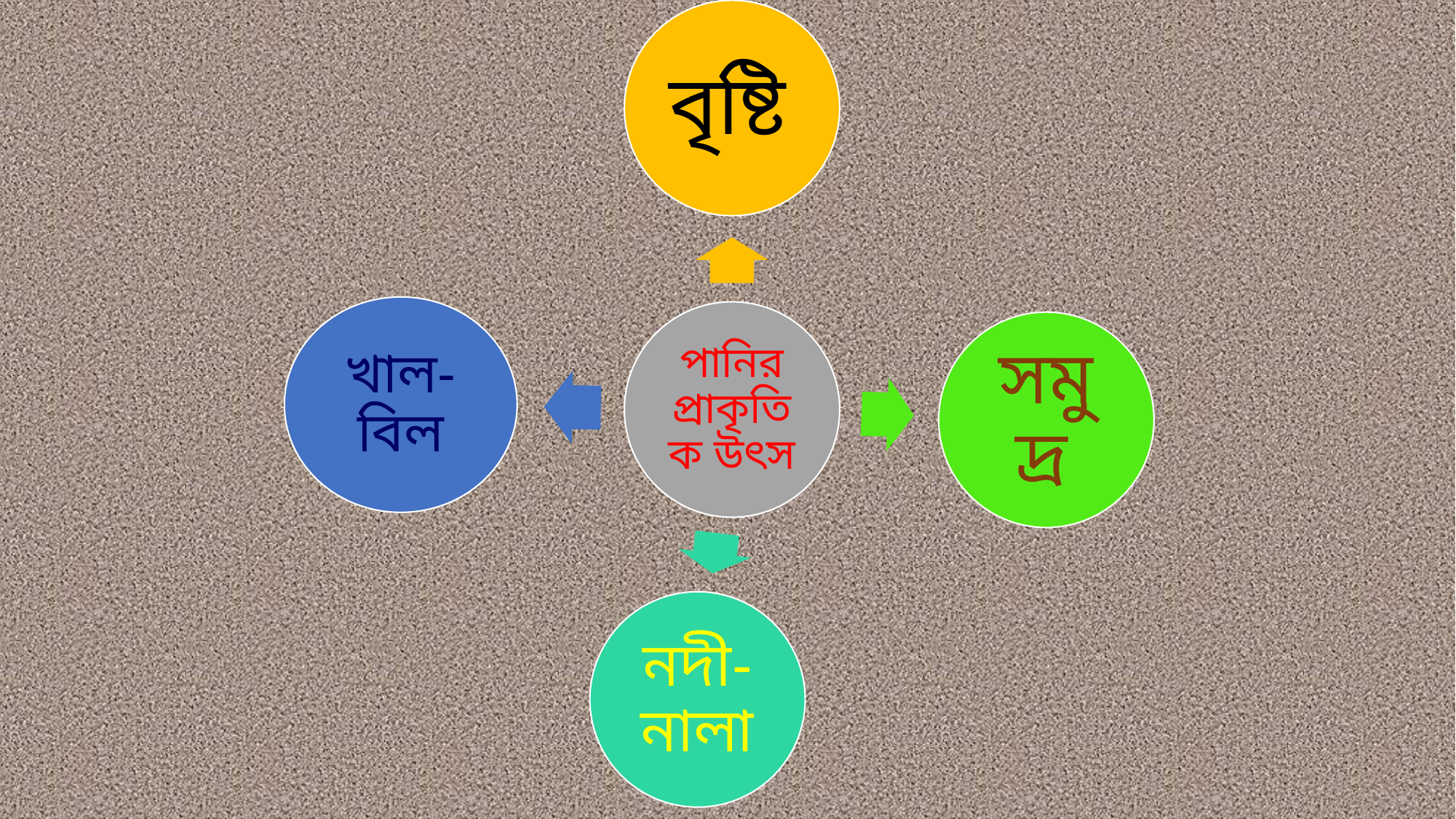

পানির প্রাকৃতিক উৎস

বৃষ্টি

সমুদ্র

নদী-নালা

খাল-বিল